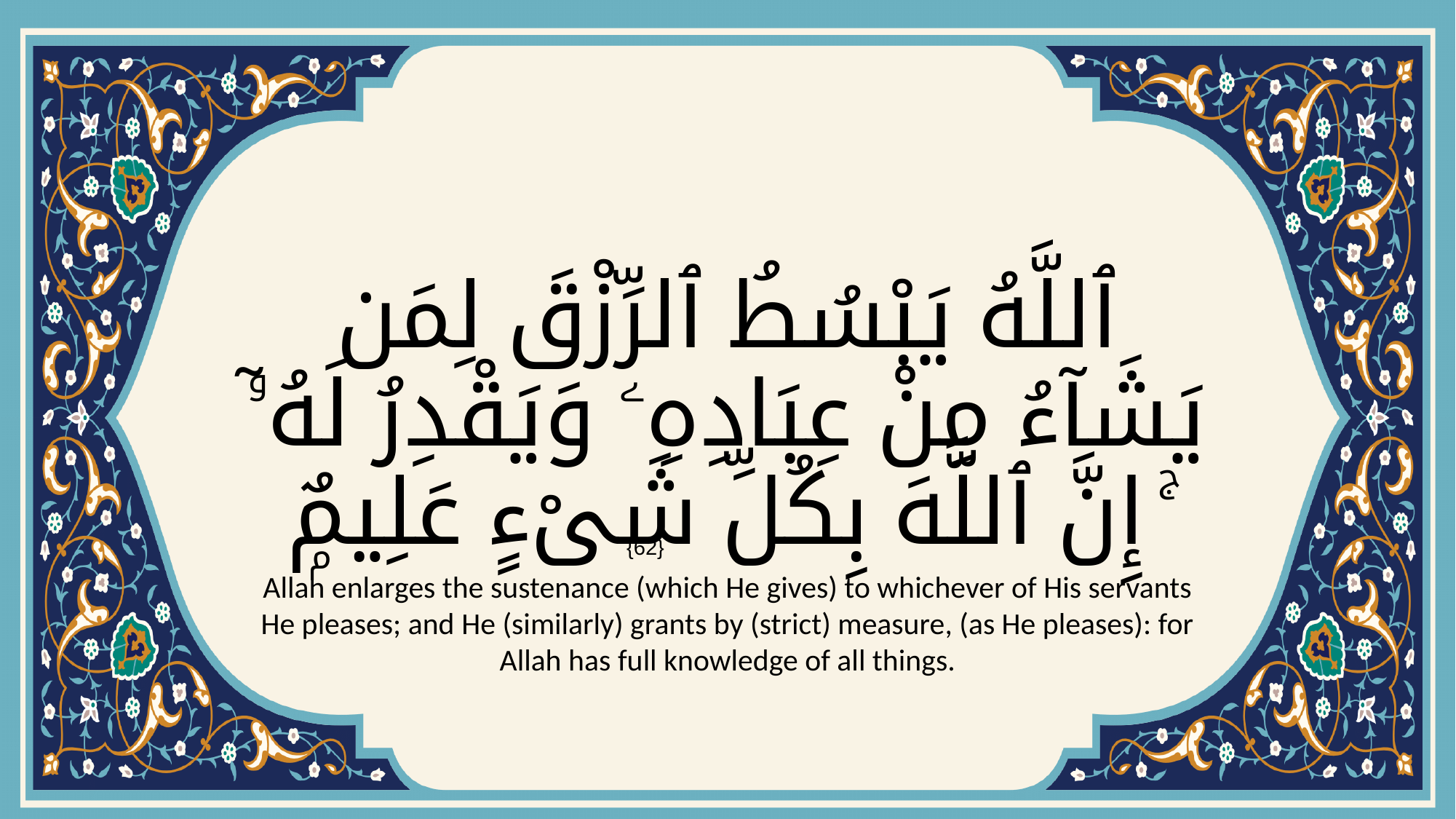

# ٱللَّهُ يَبْسُطُ ٱلرِّزْقَ لِمَن يَشَآءُ مِنْ عِبَادِهِۦ وَيَقْدِرُ لَهُۥٓ ۚ إِنَّ ٱللَّهَ بِكُلِّ شَىْءٍ عَلِيمٌۭ
{62}
Allah enlarges the sustenance (which He gives) to whichever of His servants He pleases; and He (similarly) grants by (strict) measure, (as He pleases): for Allah has full knowledge of all things.